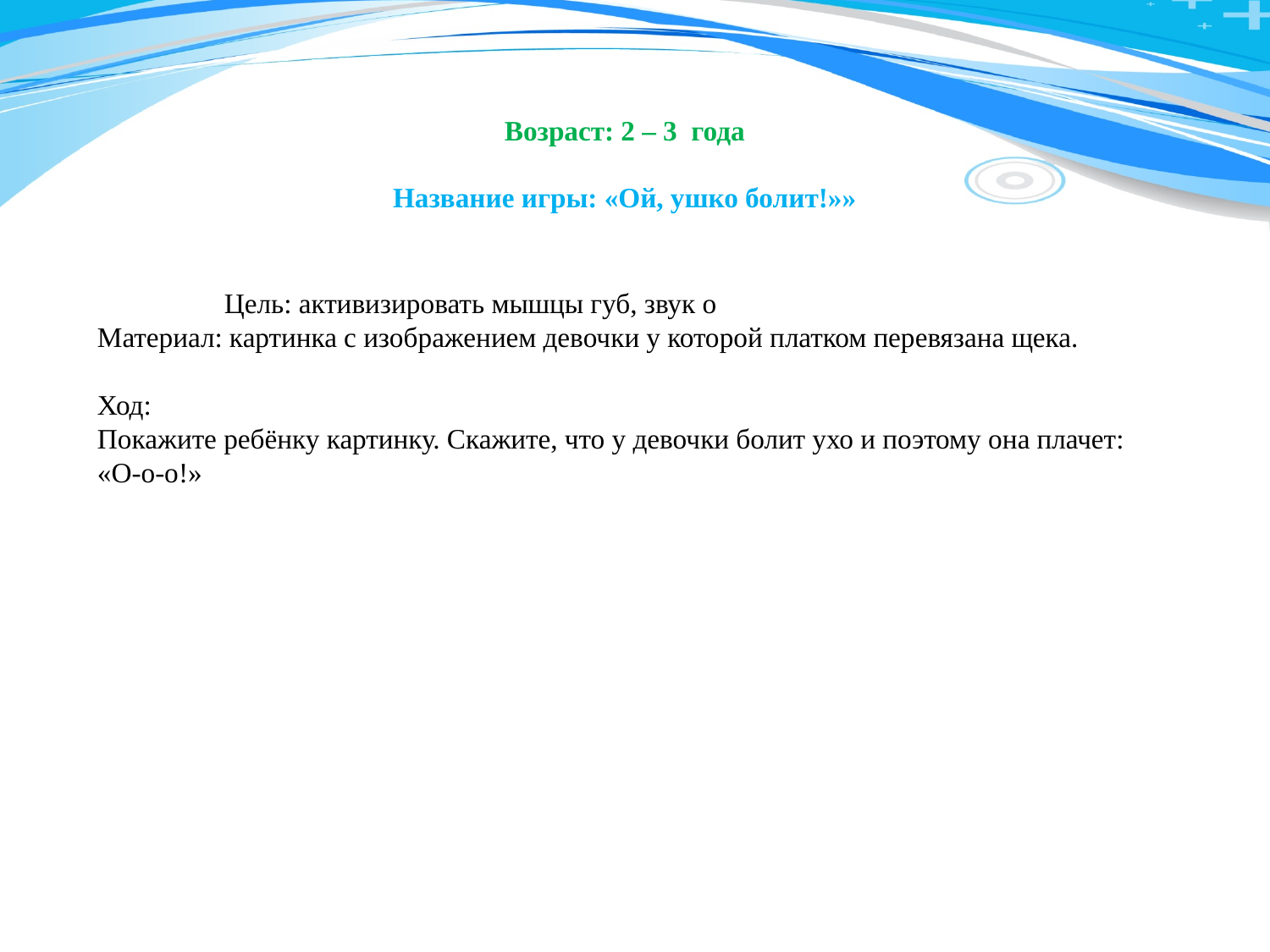

Возраст: 2 – 3  года

Название игры: «Ой, ушко болит!»»

	Цель: активизировать мышцы губ, звук о
Материал: картинка с изображением девочки у которой платком перевязана щека.

Ход:
Покажите ребёнку картинку. Скажите, что у девочки болит ухо и поэтому она плачет: «О-о-о!»